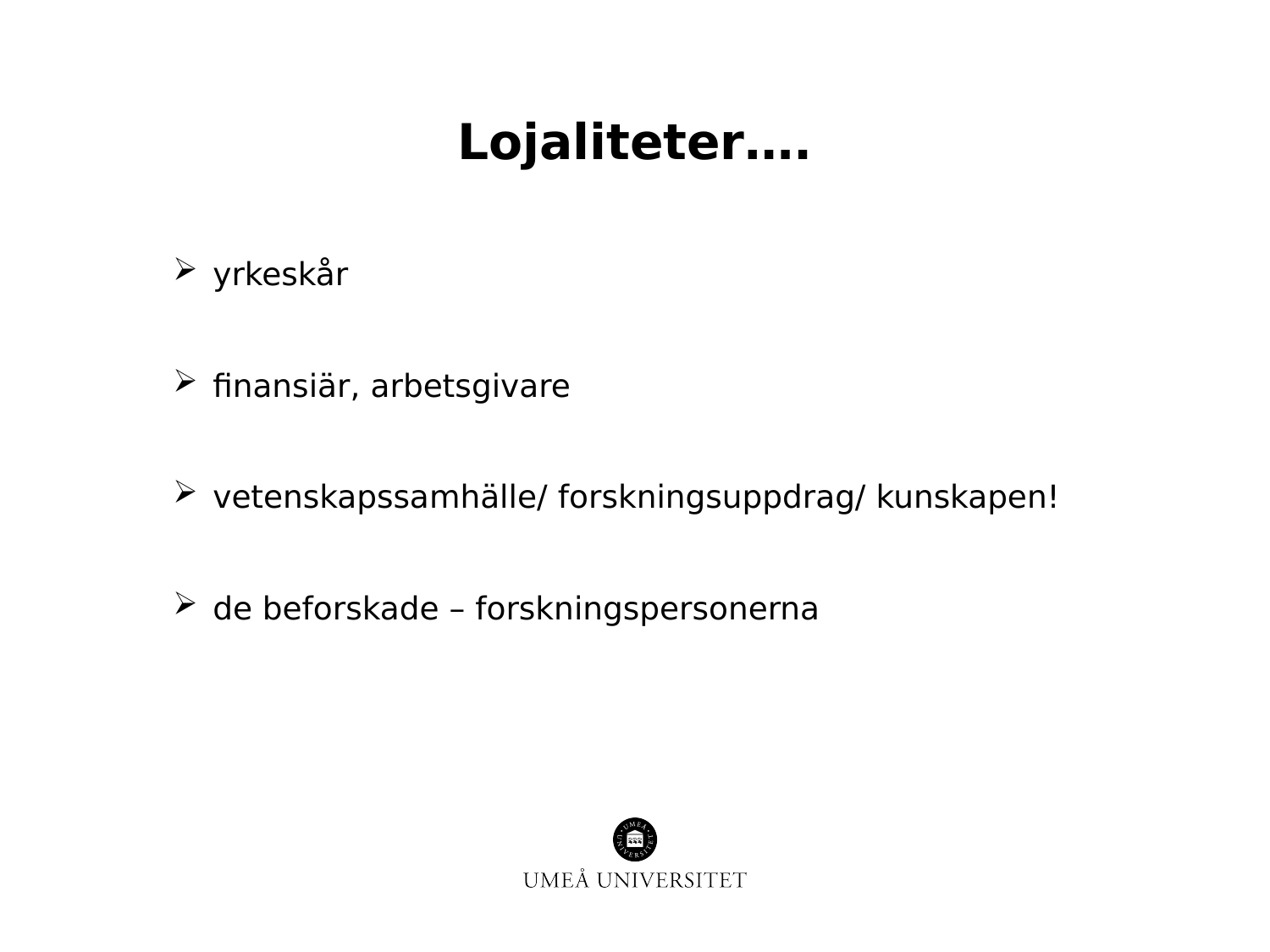

# Lojaliteter….
yrkeskår

finansiär, arbetsgivare

vetenskapssamhälle/ forskningsuppdrag/ kunskapen!

de beforskade – forskningspersonerna